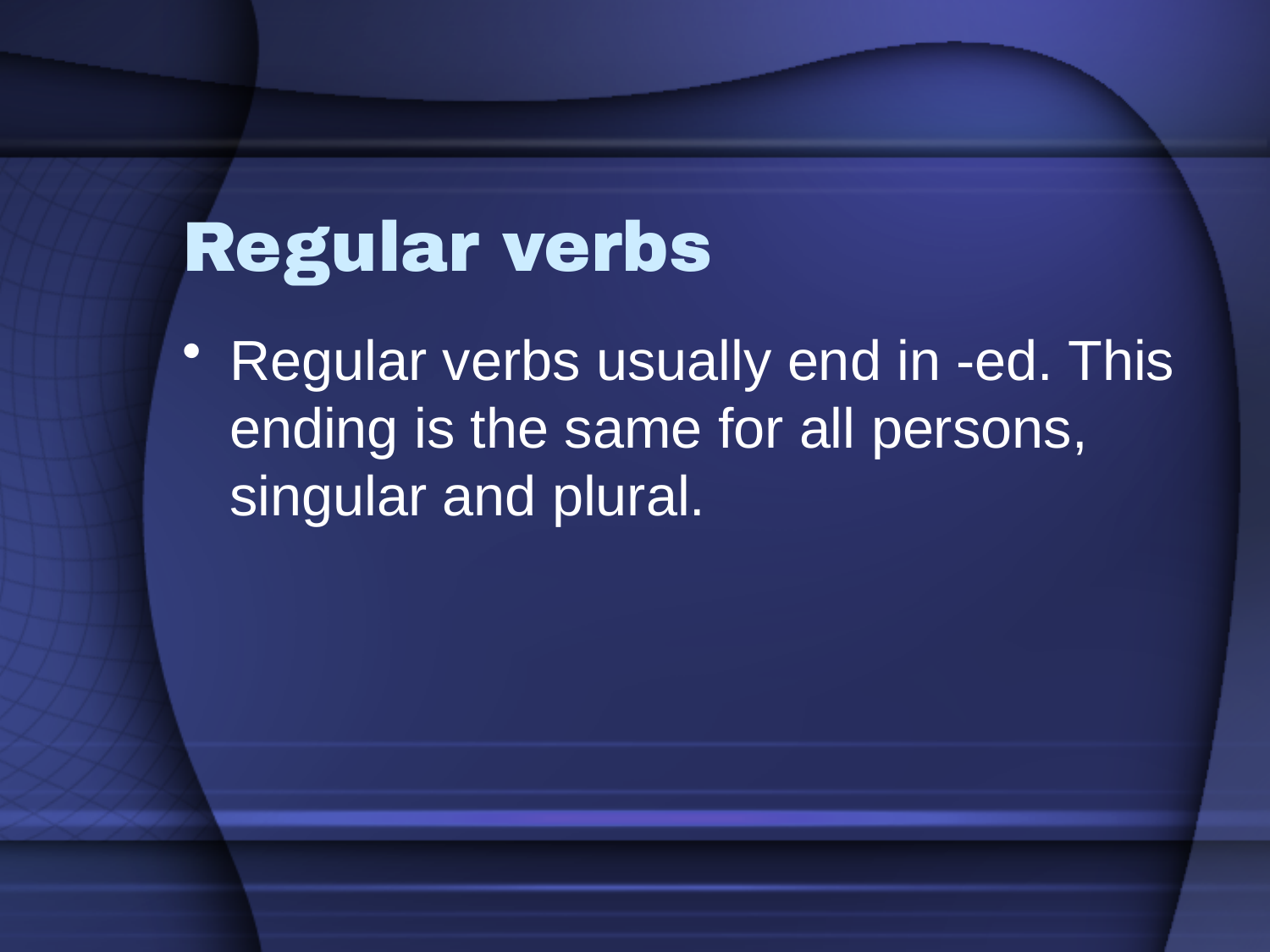

# Regular verbs
Regular verbs usually end in -ed. This ending is the same for all persons, singular and plural.